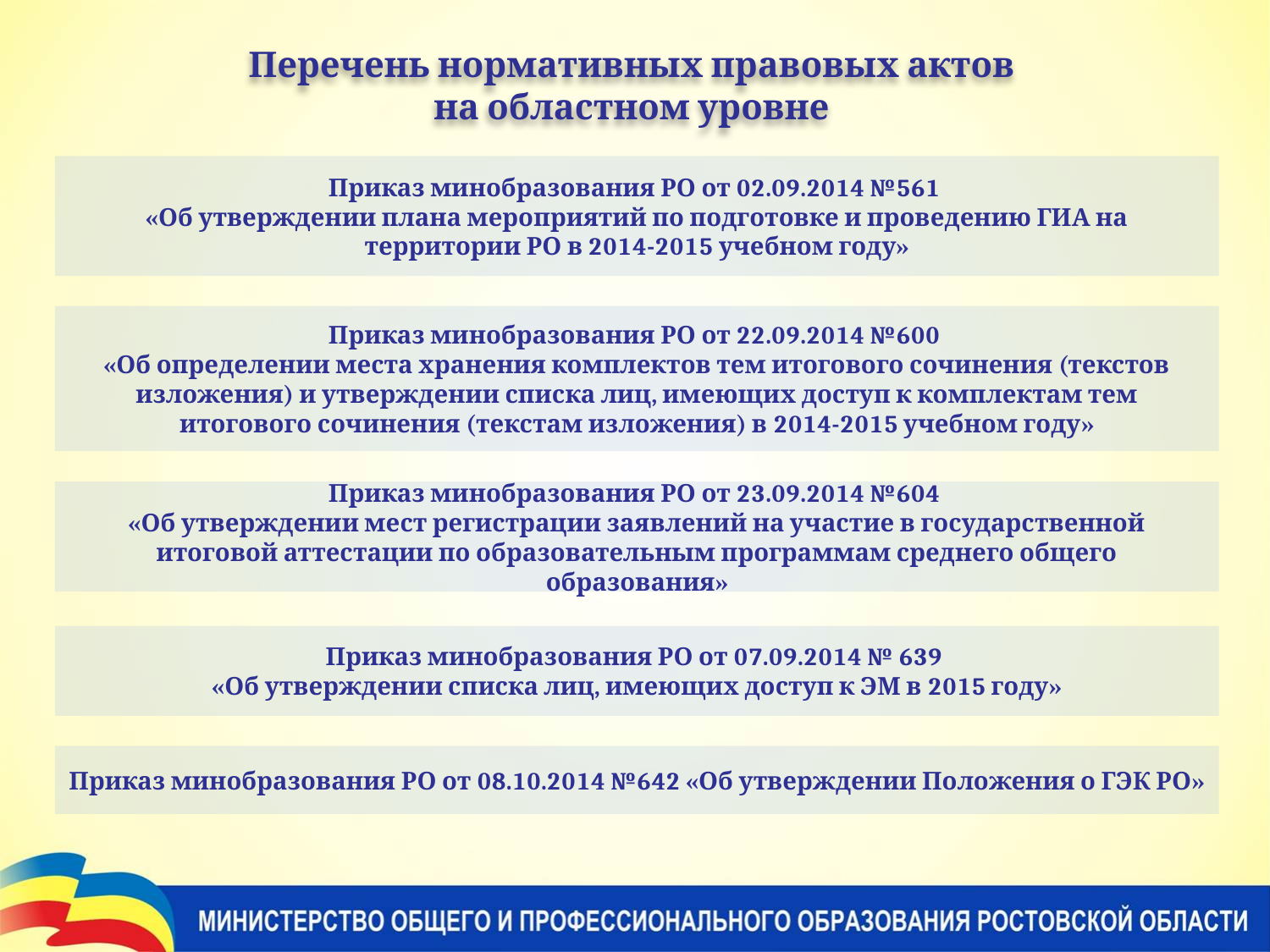

Перечень нормативных правовых актов
на областном уровне
Приказ минобразования РО от 02.09.2014 №561
«Об утверждении плана мероприятий по подготовке и проведению ГИА на территории РО в 2014-2015 учебном году»
Приказ минобразования РО от 22.09.2014 №600
«Об определении места хранения комплектов тем итогового сочинения (текстов изложения) и утверждении списка лиц, имеющих доступ к комплектам тем итогового сочинения (текстам изложения) в 2014-2015 учебном году»
Приказ минобразования РО от 23.09.2014 №604
«Об утверждении мест регистрации заявлений на участие в государственной итоговой аттестации по образовательным программам среднего общего образования»
Приказ минобразования РО от 07.09.2014 № 639
«Об утверждении списка лиц, имеющих доступ к ЭМ в 2015 году»

Приказ минобразования РО от 08.10.2014 №642 «Об утверждении Положения о ГЭК РО»